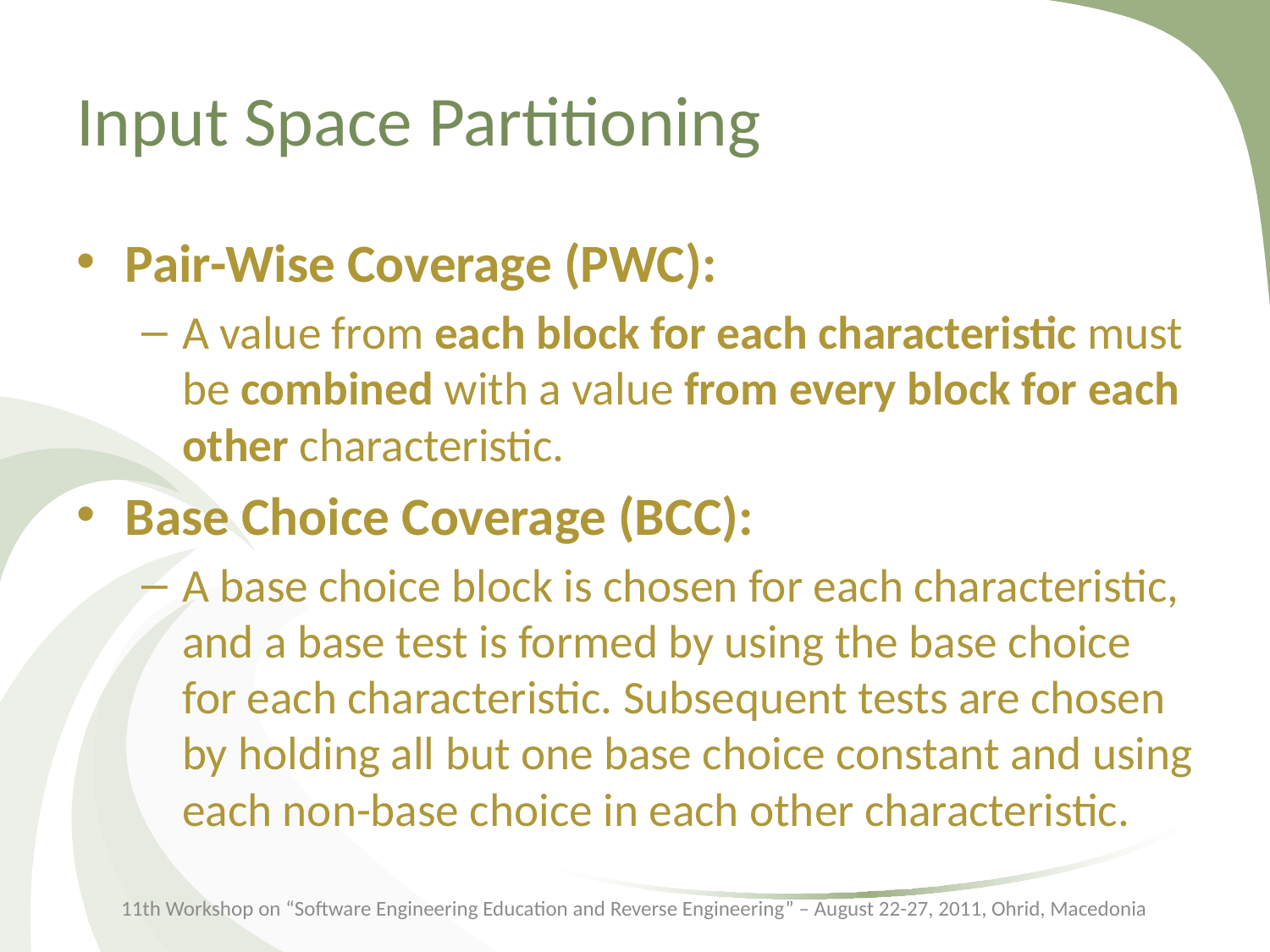

# Input Space Partitioning
Pair-Wise Coverage (PWC):
A value from each block for each characteristic must be combined with a value from every block for each other characteristic.
Base Choice Coverage (BCC):
A base choice block is chosen for each characteristic, and a base test is formed by using the base choice for each characteristic. Subsequent tests are chosen by holding all but one base choice constant and using each non-base choice in each other characteristic.

11th Workshop on “Software Engineering Education and Reverse Engineering” – August 22-27, 2011, Ohrid, Macedonia